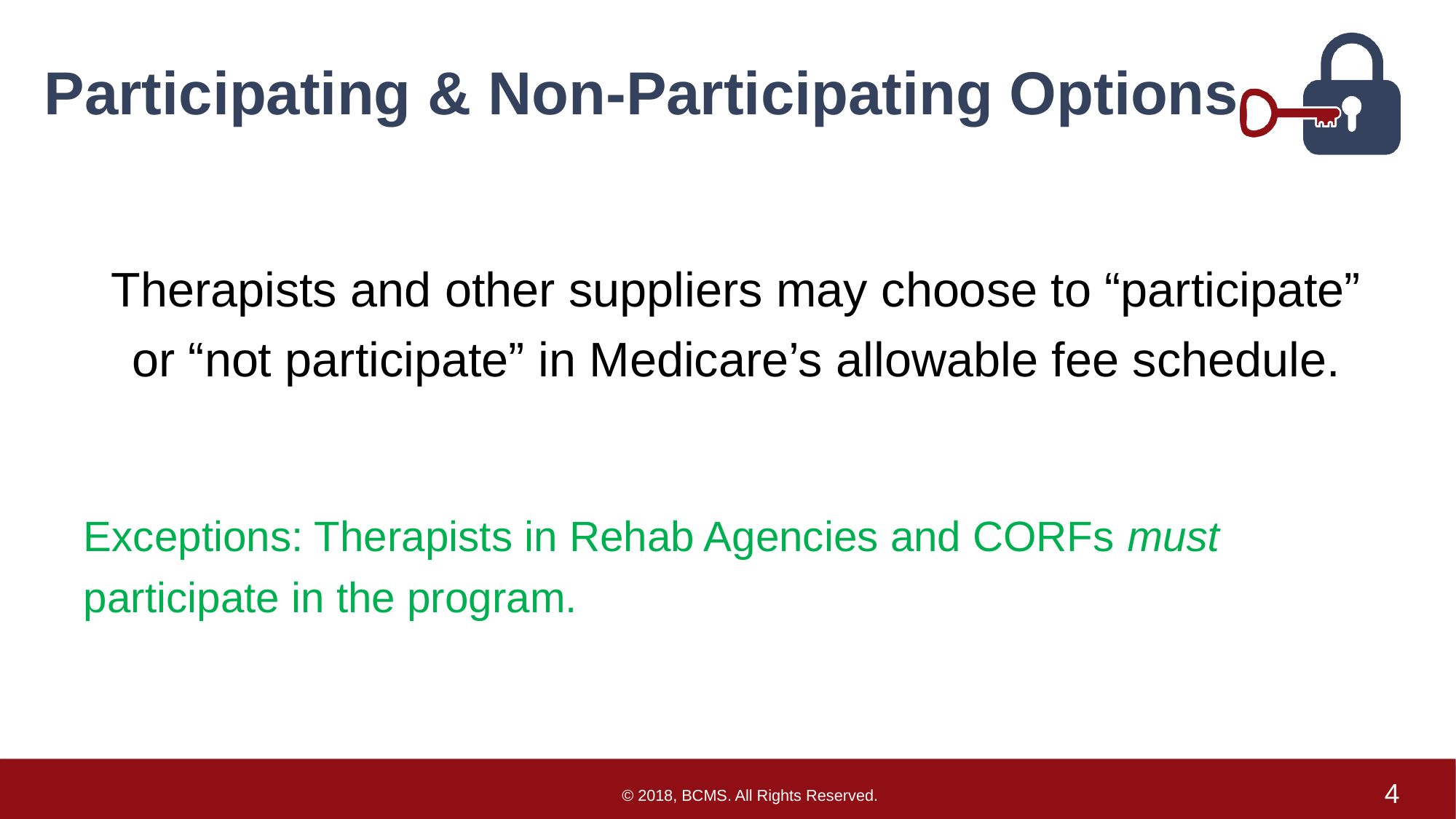

# Participating & Non-Participating Options

Therapists and other suppliers may choose to “participate” or “not participate” in Medicare’s allowable fee schedule.

Exceptions: Therapists in Rehab Agencies and CORFs must participate in the program.